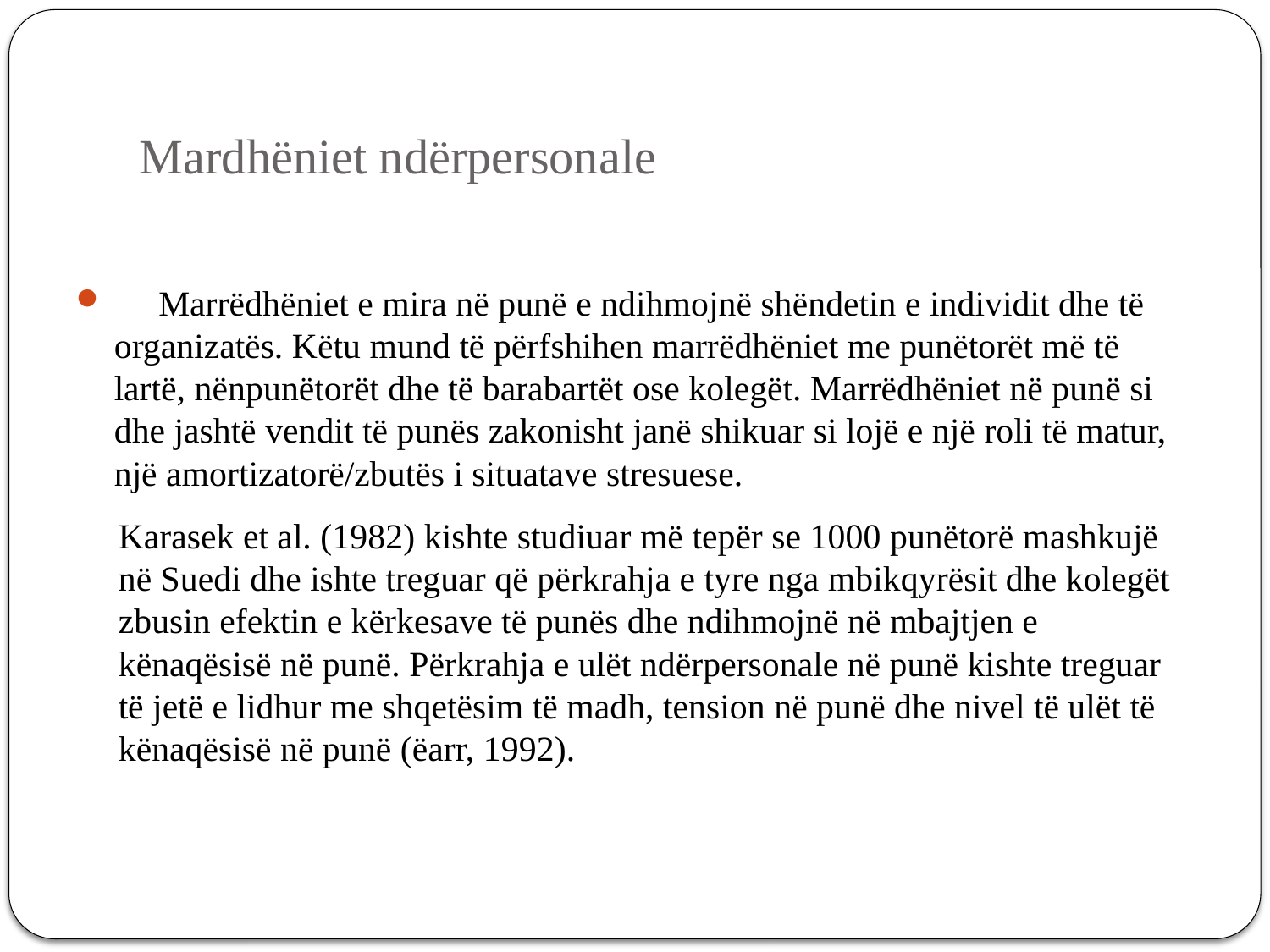

# Mardhëniet ndërpersonale

     Marrëdhëniet e mira në punë e ndihmojnë shëndetin e individit dhe të organizatës. Këtu mund të përfshihen marrëdhëniet me punëtorët më të lartë, nënpunëtorët dhe të barabartët ose kolegët. Marrëdhëniet në punë si dhe jashtë vendit të punës zakonisht janë shikuar si lojë e një roli të matur, një amortizatorë/zbutës i situatave stresuese.

Karasek et al. (1982) kishte studiuar më tepër se 1000 punëtorë mashkujë në Suedi dhe ishte treguar që përkrahja e tyre nga mbikqyrësit dhe kolegët zbusin efektin e kërkesave të punës dhe ndihmojnë në mbajtjen e kënaqësisë në punë. Përkrahja e ulët ndërpersonale në punë kishte treguar të jetë e lidhur me shqetësim të madh, tension në punë dhe nivel të ulët të kënaqësisë në punë (ëarr, 1992).